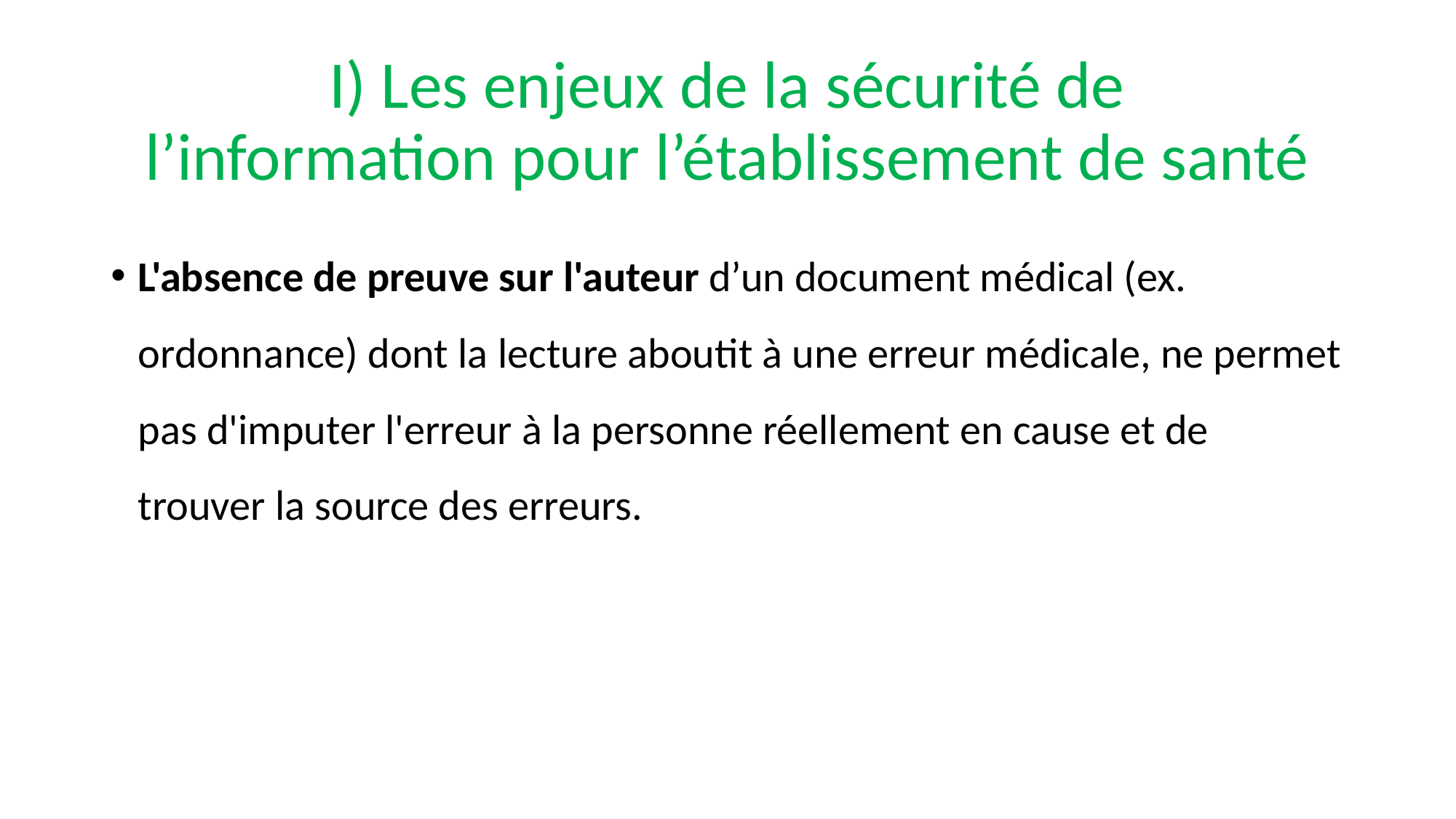

# I) Les enjeux de la sécurité de l’information pour l’établissement de santé
L'absence de preuve sur l'auteur d’un document médical (ex. ordonnance) dont la lecture aboutit à une erreur médicale, ne permet pas d'imputer l'erreur à la personne réellement en cause et de trouver la source des erreurs.